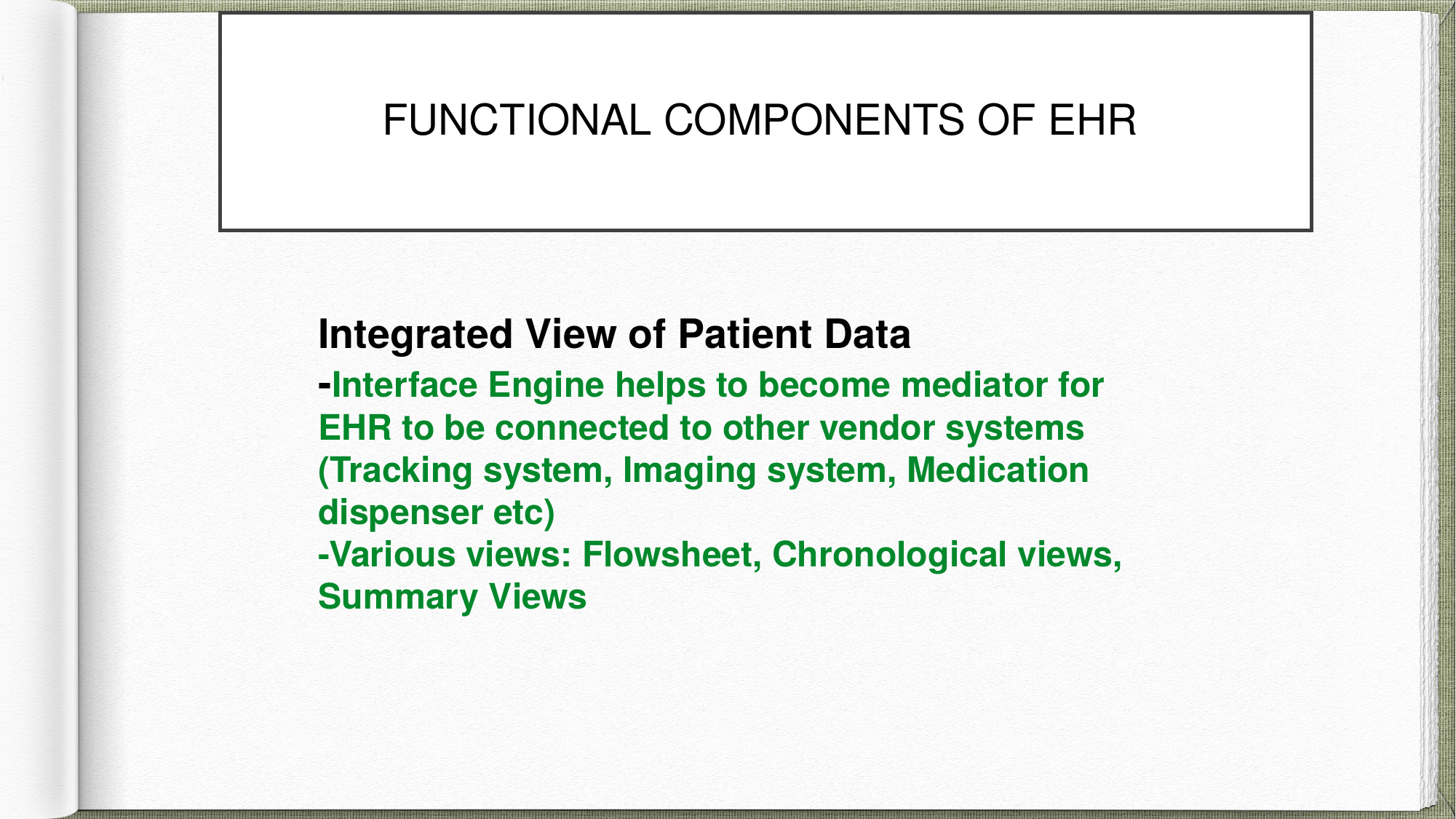

# Functional Components OF EHR
Integrated View of Patient Data
-Interface Engine helps to become mediator for EHR to be connected to other vendor systems
(Tracking system, Imaging system, Medication dispenser etc)
-Various views: Flowsheet, Chronological views, Summary Views